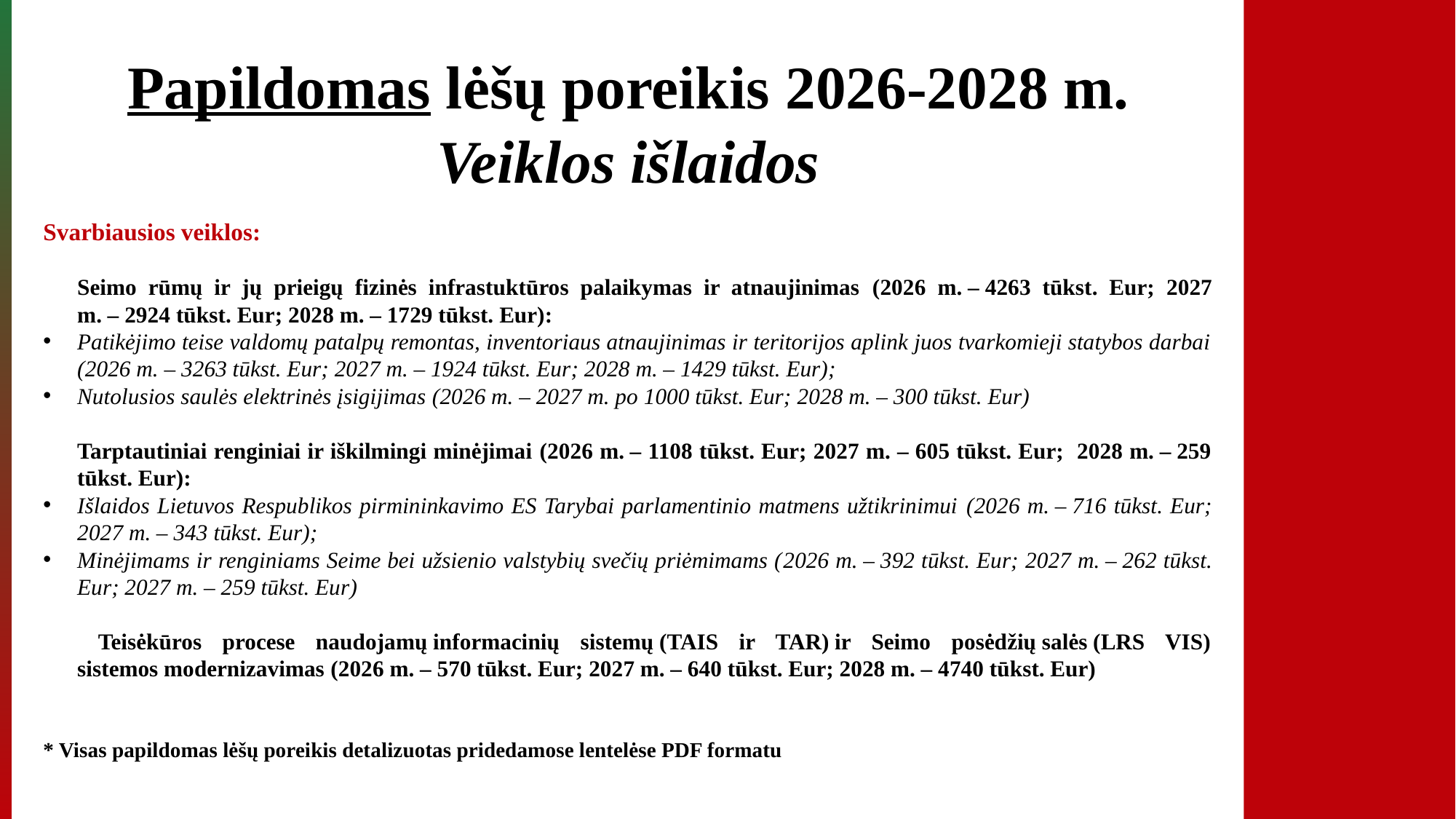

Papildomas lėšų poreikis 2026-2028 m.
Veiklos išlaidos
Svarbiausios veiklos:

Seimo rūmų ir jų prieigų fizinės infrastuktūros palaikymas ir atnaujinimas (2026 m. – 4263 tūkst. Eur; 2027 m. – 2924 tūkst. Eur; 2028 m. – 1729 tūkst. Eur):
Patikėjimo teise valdomų patalpų remontas, inventoriaus atnaujinimas ir teritorijos aplink juos tvarkomieji statybos darbai (2026 m. – 3263 tūkst. Eur; 2027 m. – 1924 tūkst. Eur; 2028 m. – 1429 tūkst. Eur);
Nutolusios saulės elektrinės įsigijimas (2026 m. – 2027 m. po 1000 tūkst. Eur; 2028 m. – 300 tūkst. Eur)

Tarptautiniai renginiai ir iškilmingi minėjimai (2026 m. – 1108 tūkst. Eur; 2027 m. – 605 tūkst. Eur;  2028 m. – 259 tūkst. Eur):
Išlaidos Lietuvos Respublikos pirmininkavimo ES Tarybai parlamentinio matmens užtikrinimui (2026 m. – 716 tūkst. Eur; 2027 m. – 343 tūkst. Eur);
Minėjimams ir renginiams Seime bei užsienio valstybių svečių priėmimams (2026 m. – 392 tūkst. Eur; 2027 m. – 262 tūkst. Eur; 2027 m. – 259 tūkst. Eur)

 Teisėkūros procese naudojamų informacinių sistemų (TAIS ir TAR) ir Seimo posėdžių salės (LRS VIS) sistemos modernizavimas (2026 m. – 570 tūkst. Eur; 2027 m. – 640 tūkst. Eur; 2028 m. – 4740 tūkst. Eur)

* Visas papildomas lėšų poreikis detalizuotas pridedamose lentelėse PDF formatu